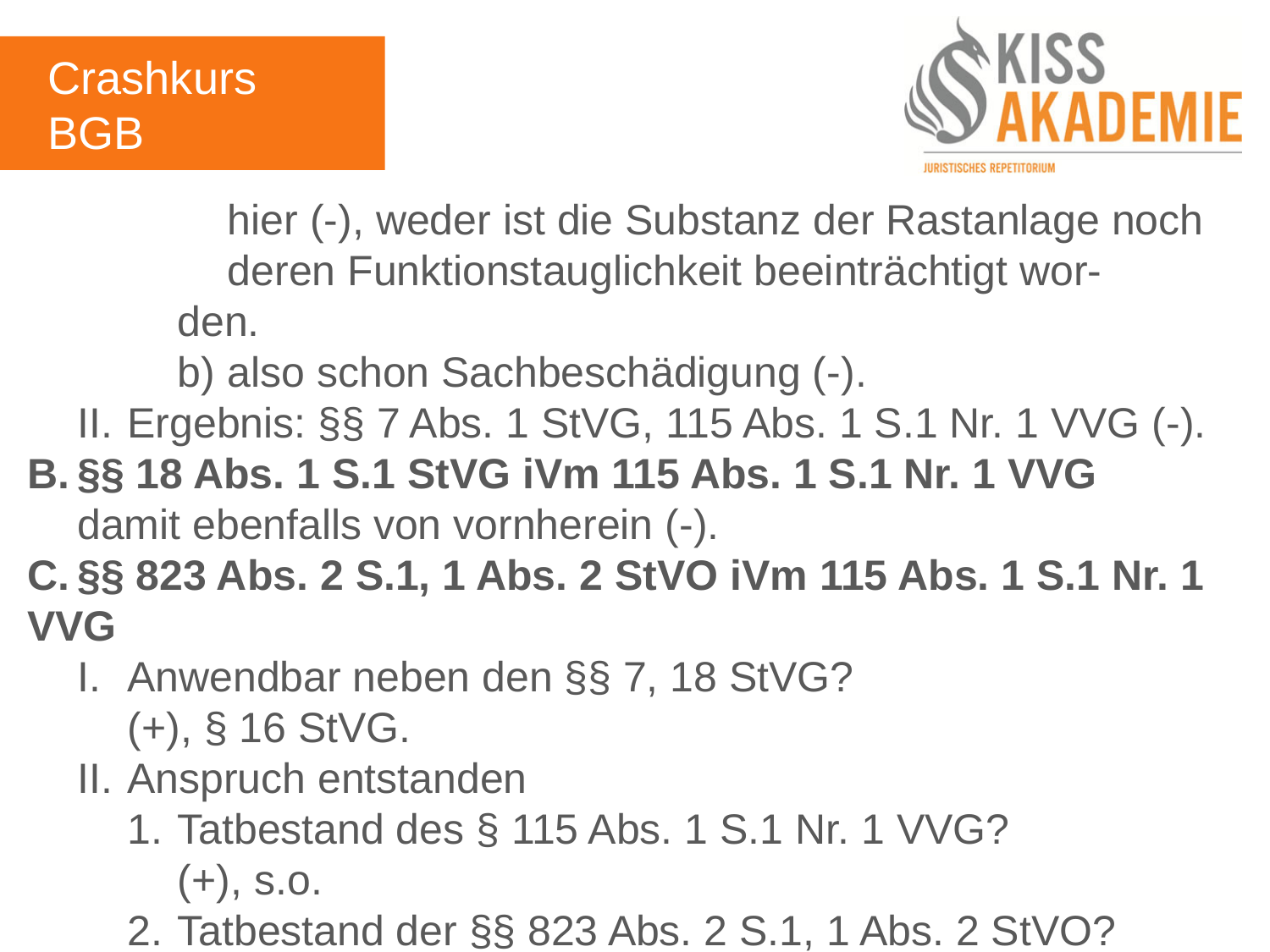

Crashkurs BGB
3. Tag
				hier (-), weder ist die Substanz der Rastanlage noch				deren Funktionstauglichkeit beeinträchtigt wor-				den.
			b)	also schon Sachbeschädigung (-).
	II.	Ergebnis: §§ 7 Abs. 1 StVG, 115 Abs. 1 S.1 Nr. 1 VVG (-).
B.	§§ 18 Abs. 1 S.1 StVG iVm 115 Abs. 1 S.1 Nr. 1 VVG
	damit ebenfalls von vornherein (-).
C.	§§ 823 Abs. 2 S.1, 1 Abs. 2 StVO iVm 115 Abs. 1 S.1 Nr. 1 VVG
	I.	Anwendbar neben den §§ 7, 18 StVG?
		(+), § 16 StVG.
	II.	Anspruch entstanden
		1.	Tatbestand des § 115 Abs. 1 S.1 Nr. 1 VVG?
			(+), s.o.
		2.	Tatbestand der §§ 823 Abs. 2 S.1, 1 Abs. 2 StVO?
			a)	Ist § 1 Abs. 2 StVO Schutzgesetz iSd § 823 Abs. 2 S.1?